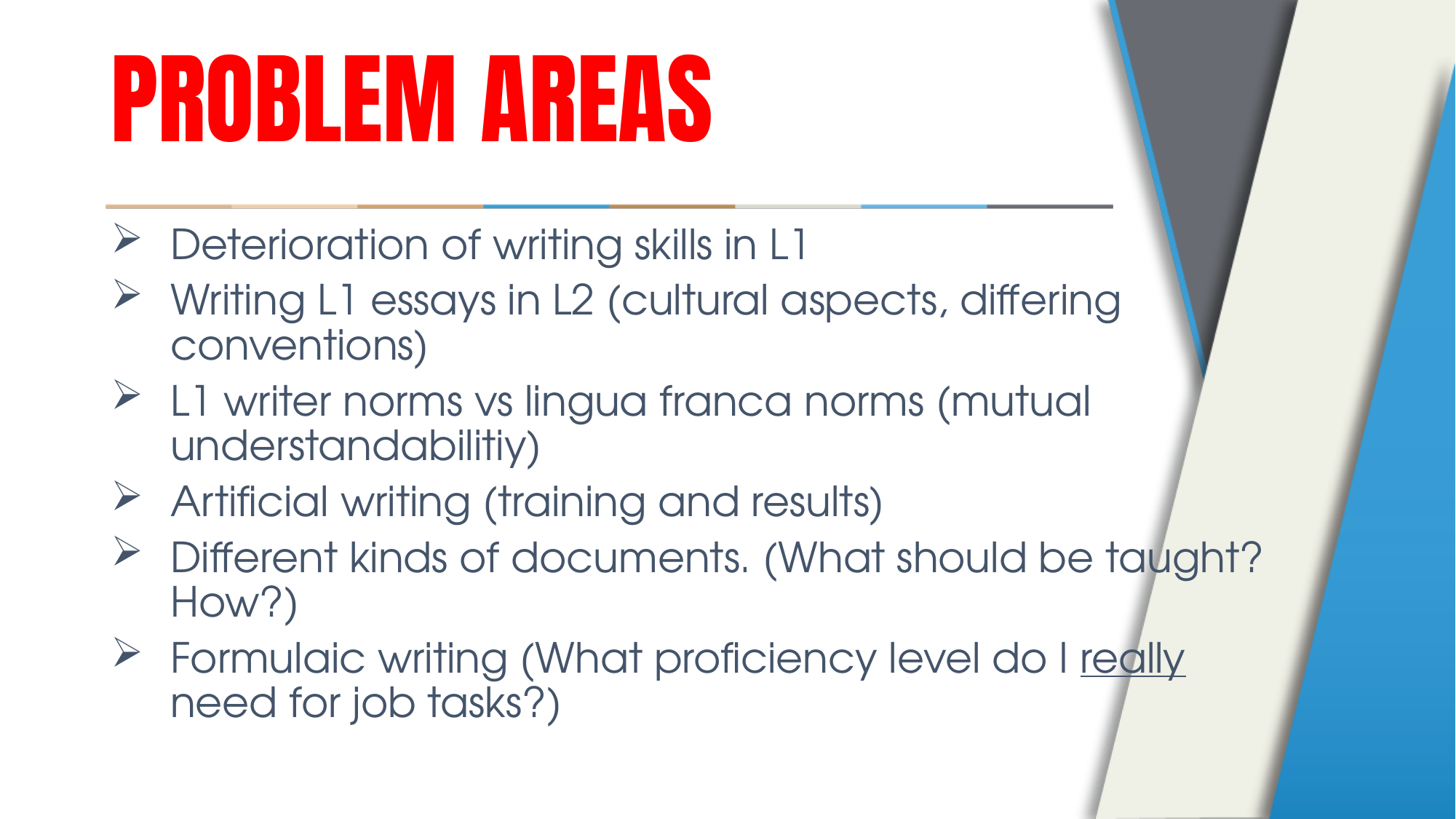

# PROBLEM AREAS
Deterioration of writing skills in L1
Writing L1 essays in L2 (cultural aspects, differing conventions)
L1 writer norms vs lingua franca norms (mutual understandabilitiy)
Artificial writing (training and results)
Different kinds of documents. (What should be taught? How?)
Formulaic writing (What proficiency level do I really need for job tasks?)